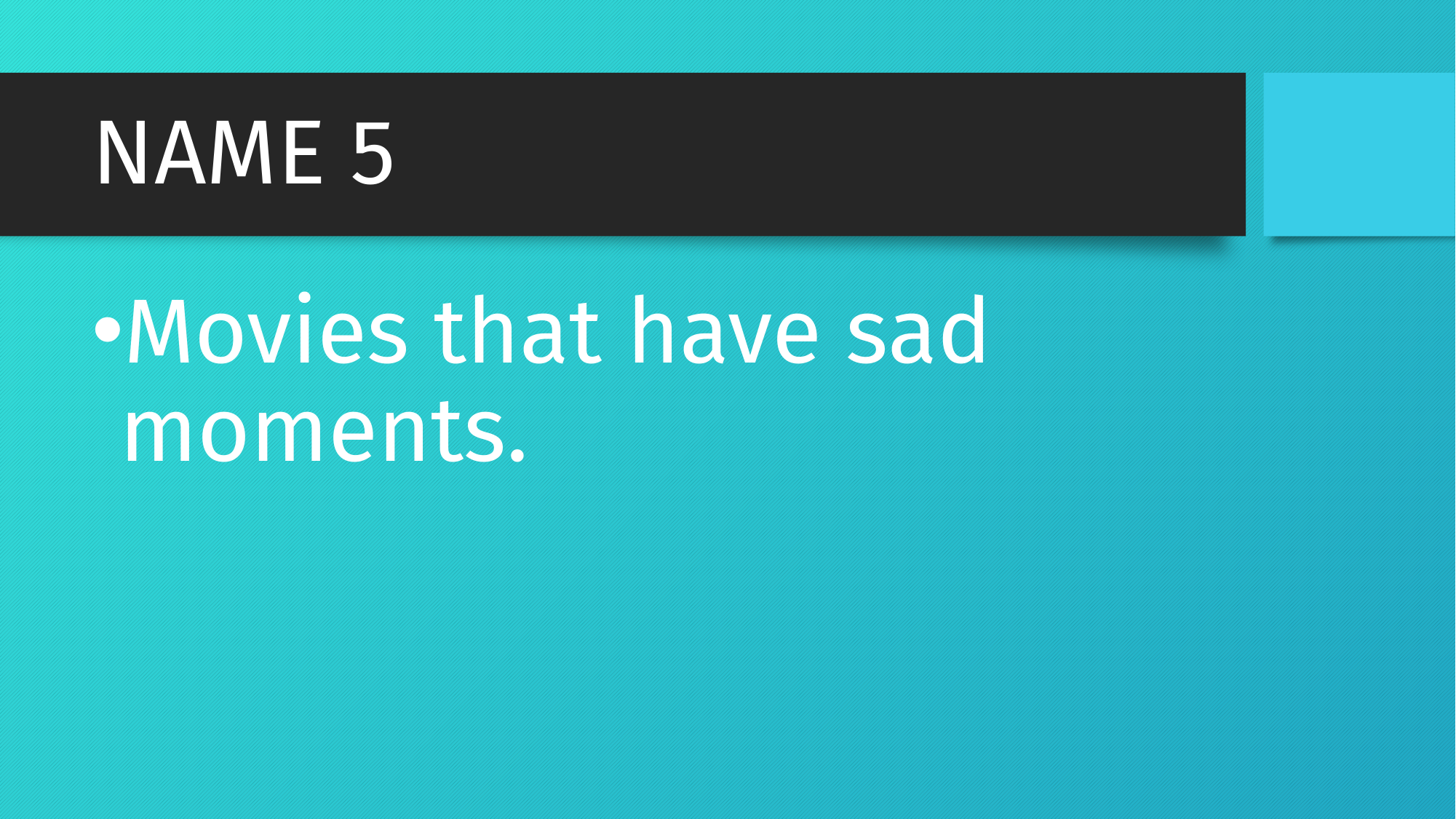

# NAME 5
Movies that have sad moments.